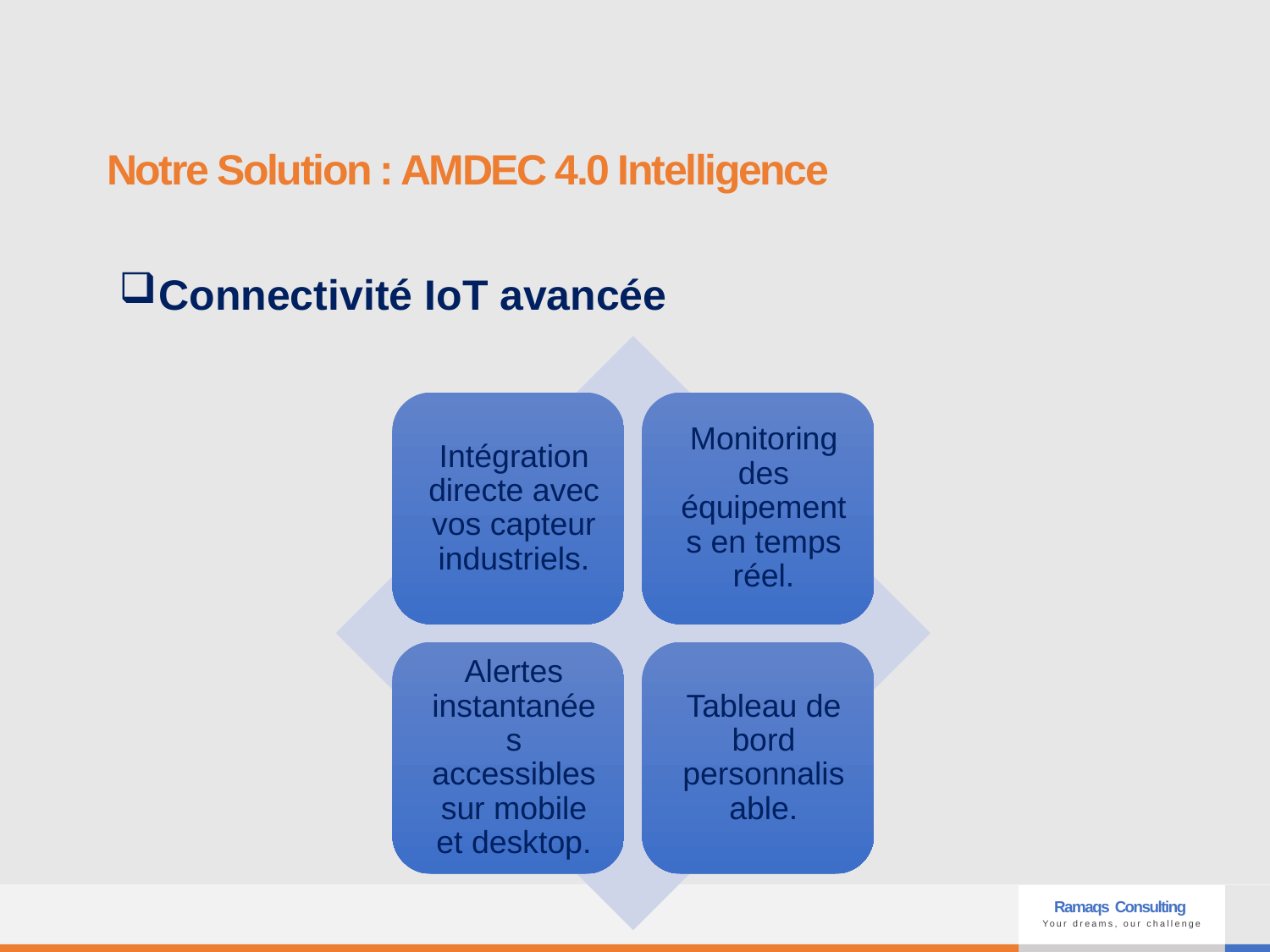

# Notre Solution : AMDEC 4.0 Intelligence
Connectivité IoT avancée
Intégration directe avec vos capteur industriels.
Monitoring des équipements en temps réel.
Alertes instantanées accessibles sur mobile et desktop.
Tableau de bord personnalisable.